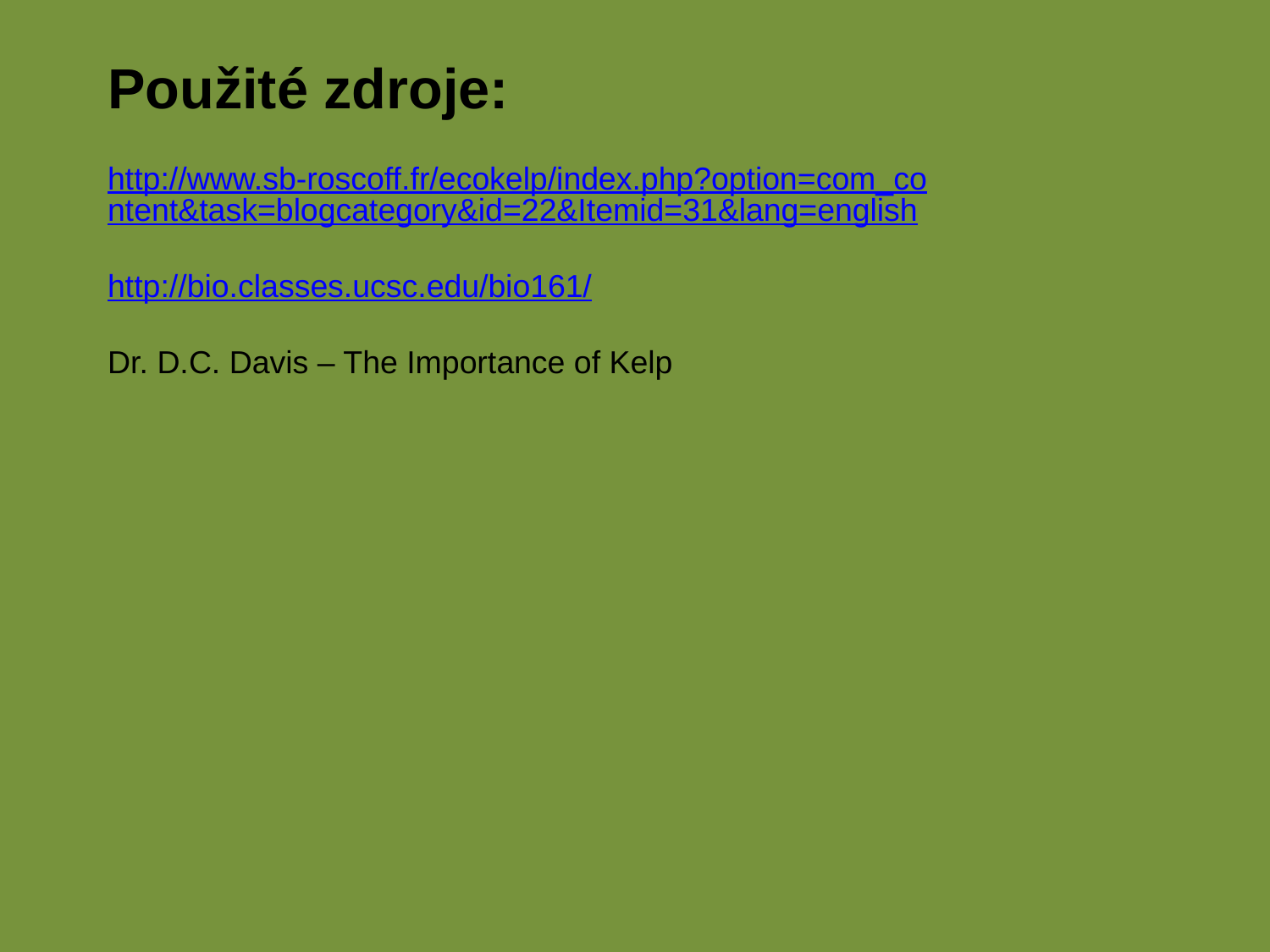

Použité zdroje:
 http://www.sb-roscoff.fr/ecokelp/index.php?option=com_content&task=blogcategory&id=22&Itemid=31&lang=english

http://bio.classes.ucsc.edu/bio161/

Dr. D.C. Davis – The Importance of Kelp